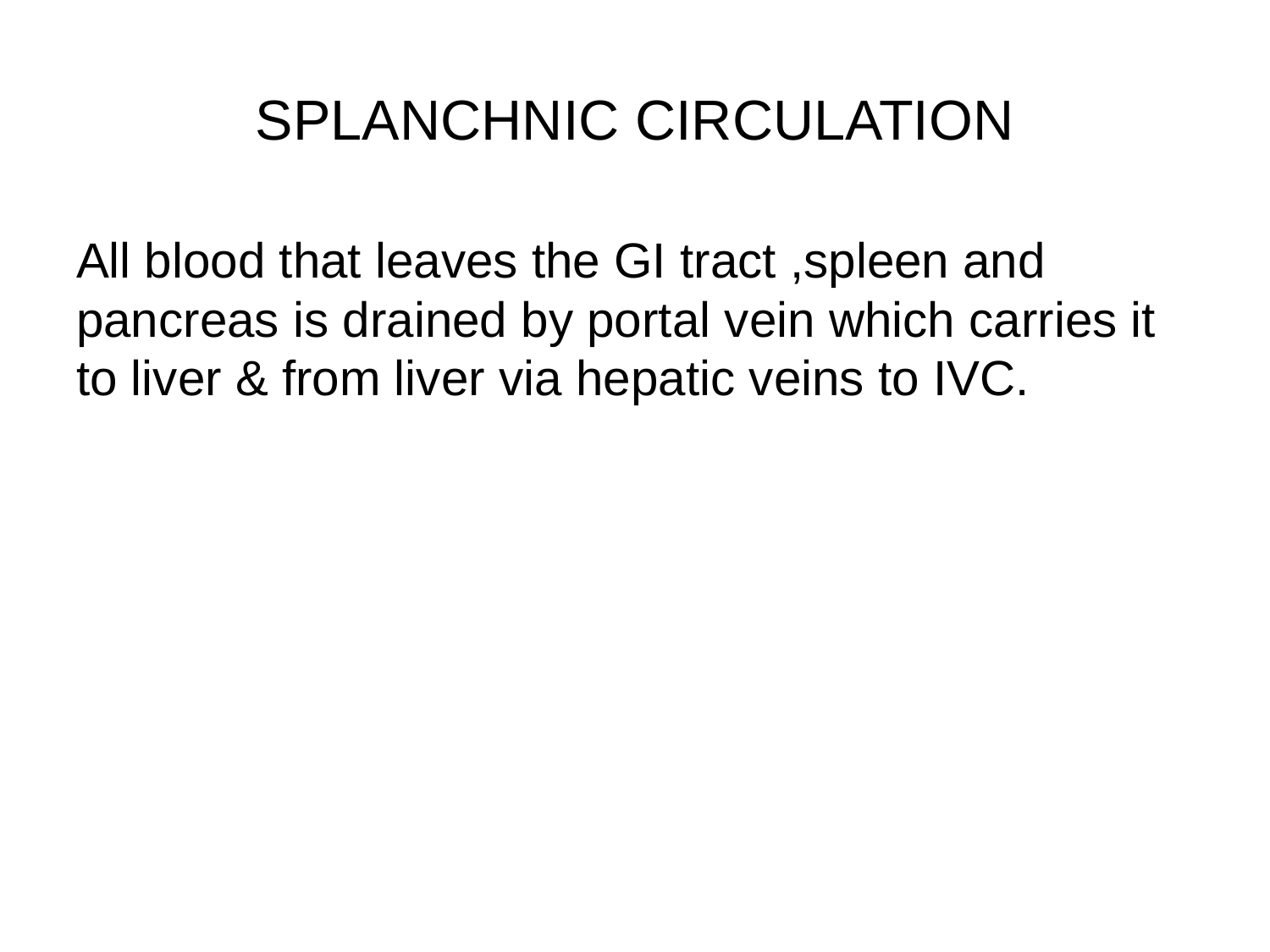

# SPLANCHNIC CIRCULATION
All blood that leaves the GI tract ,spleen and pancreas is drained by portal vein which carries it to liver & from liver via hepatic veins to IVC.